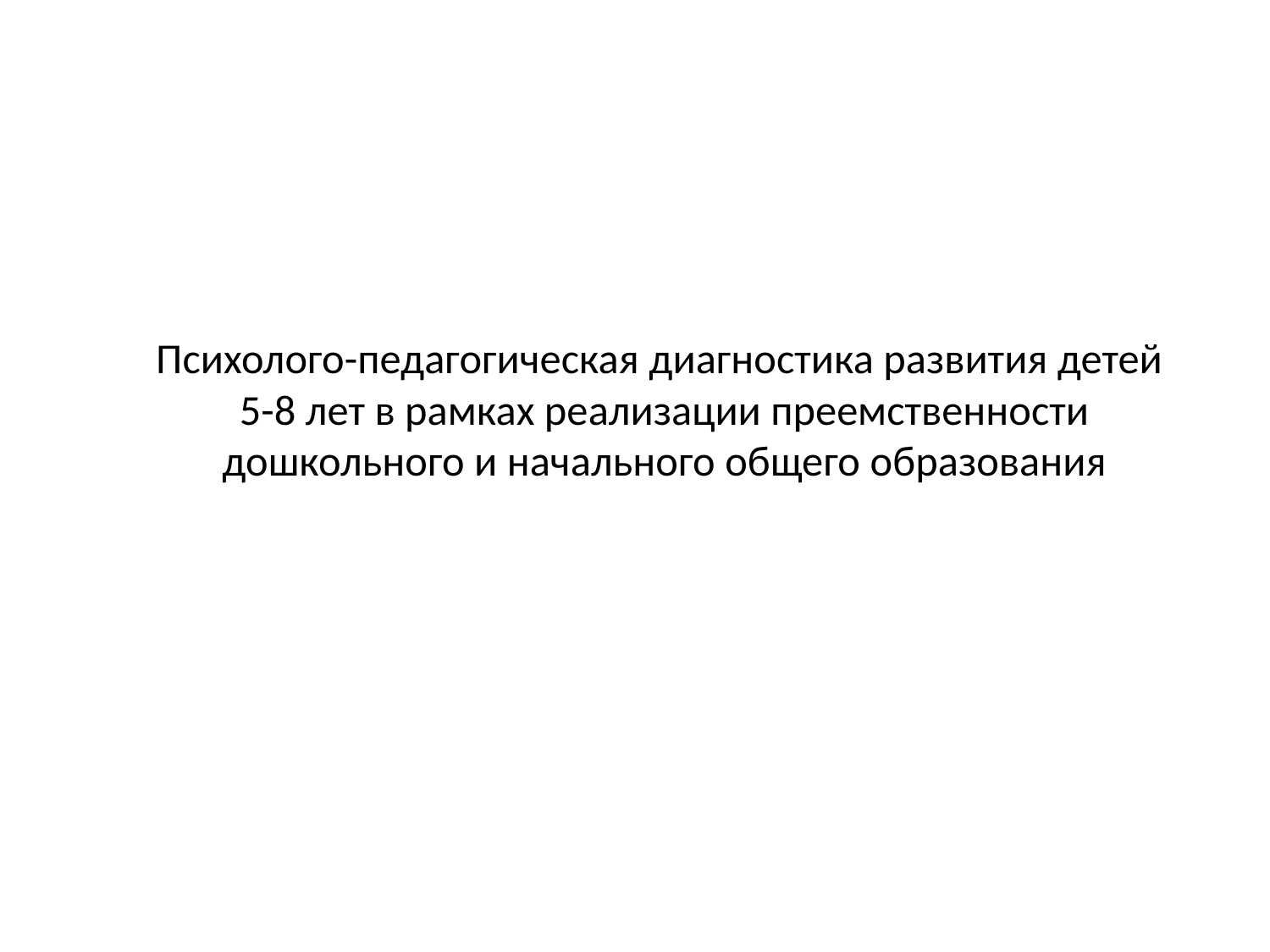

Психолого-педагогическая диагностика развития детей
5-8 лет в рамках реализации преемственности дошкольного и начального общего образования